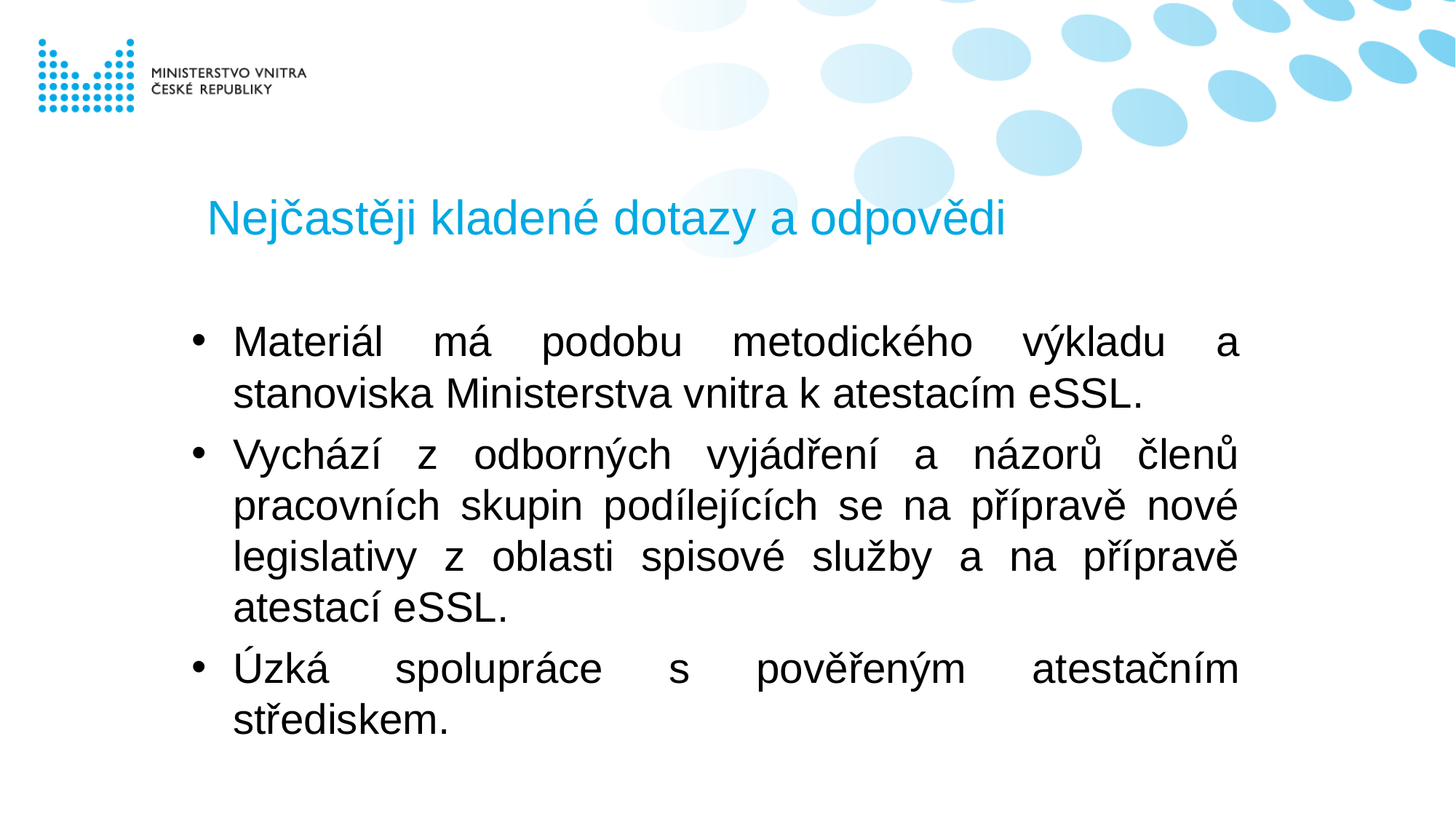

# Nejčastěji kladené dotazy a odpovědi
Materiál má podobu metodického výkladu a stanoviska Ministerstva vnitra k atestacím eSSL.
Vychází z odborných vyjádření a názorů členů pracovních skupin podílejících se na přípravě nové legislativy z oblasti spisové služby a na přípravě atestací eSSL.
Úzká spolupráce s pověřeným atestačním střediskem.